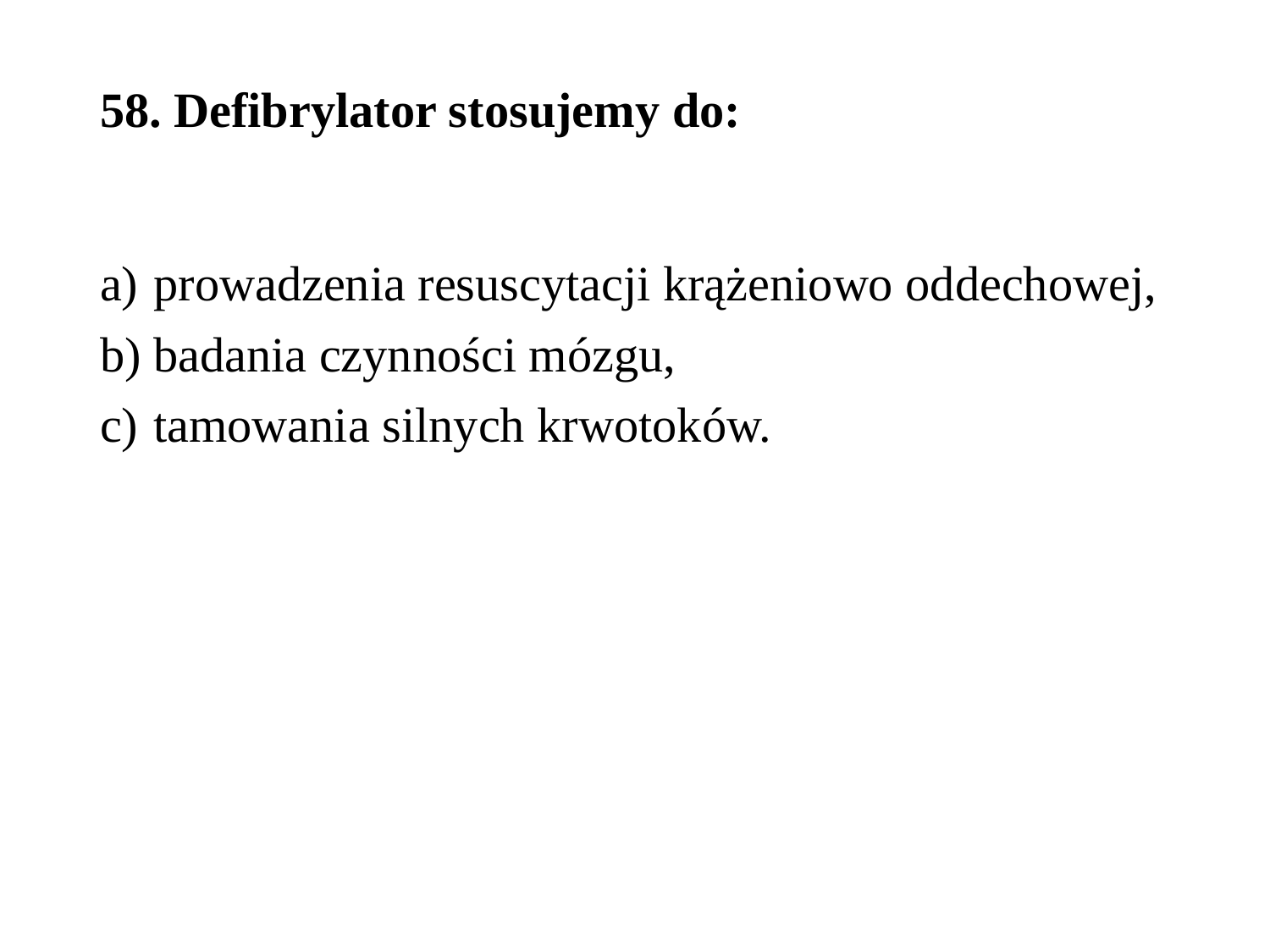

# 58. Defibrylator stosujemy do:
prowadzenia resuscytacji krążeniowo oddechowej,
badania czynności mózgu,
tamowania silnych krwotoków.